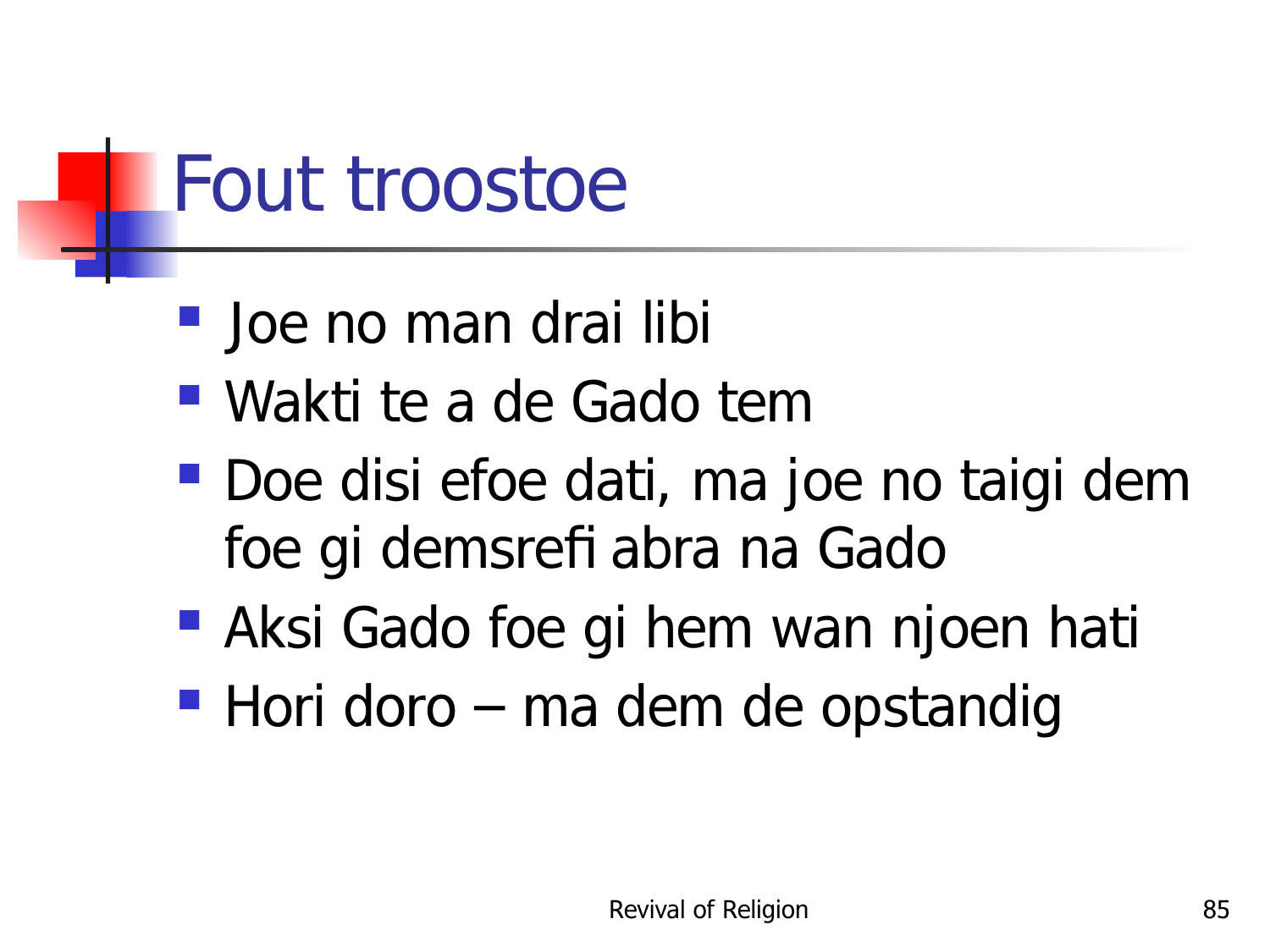

# Fout troostoe
Joe no man drai libi
Wakti te a de Gado tem
Doe disi efoe dati, ma joe no taigi dem foe gi demsrefi abra na Gado
Aksi Gado foe gi hem wan njoen hati
Hori doro – ma dem de opstandig
Revival of Religion
85